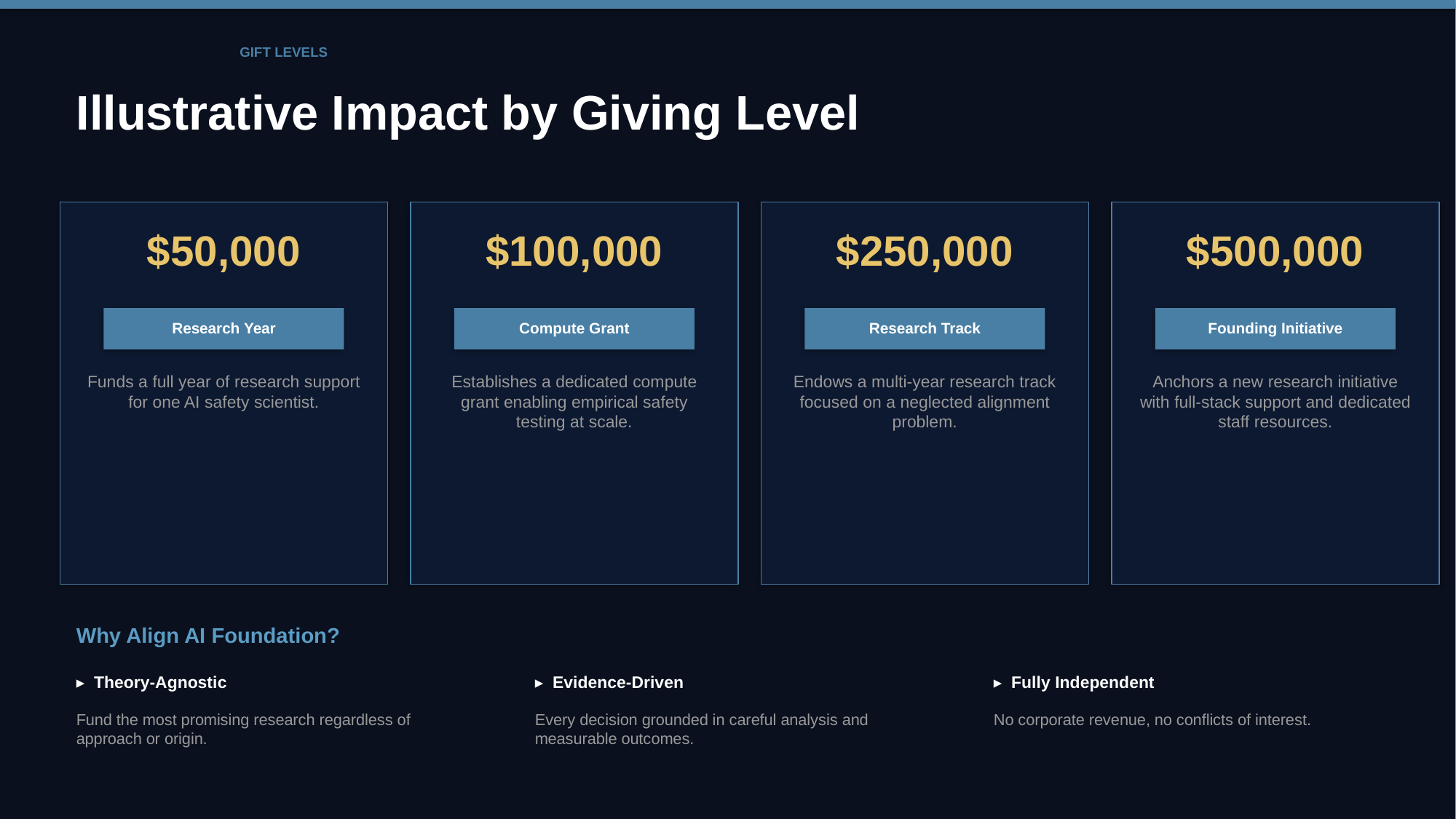

GIFT LEVELS
Illustrative Impact by Giving Level

$50,000
$100,000
$250,000
$500,000

Research Year
Compute Grant
Research Track
Founding Initiative
Funds a full year of research support for one AI safety scientist.
Establishes a dedicated compute grant enabling empirical safety testing at scale.
Endows a multi-year research track focused on a neglected alignment problem.
Anchors a new research initiative with full-stack support and dedicated staff resources.
Why Align AI Foundation?
▸  Theory-Agnostic
▸  Evidence-Driven
▸  Fully Independent
Fund the most promising research regardless of approach or origin.
Every decision grounded in careful analysis and measurable outcomes.
No corporate revenue, no conflicts of interest.